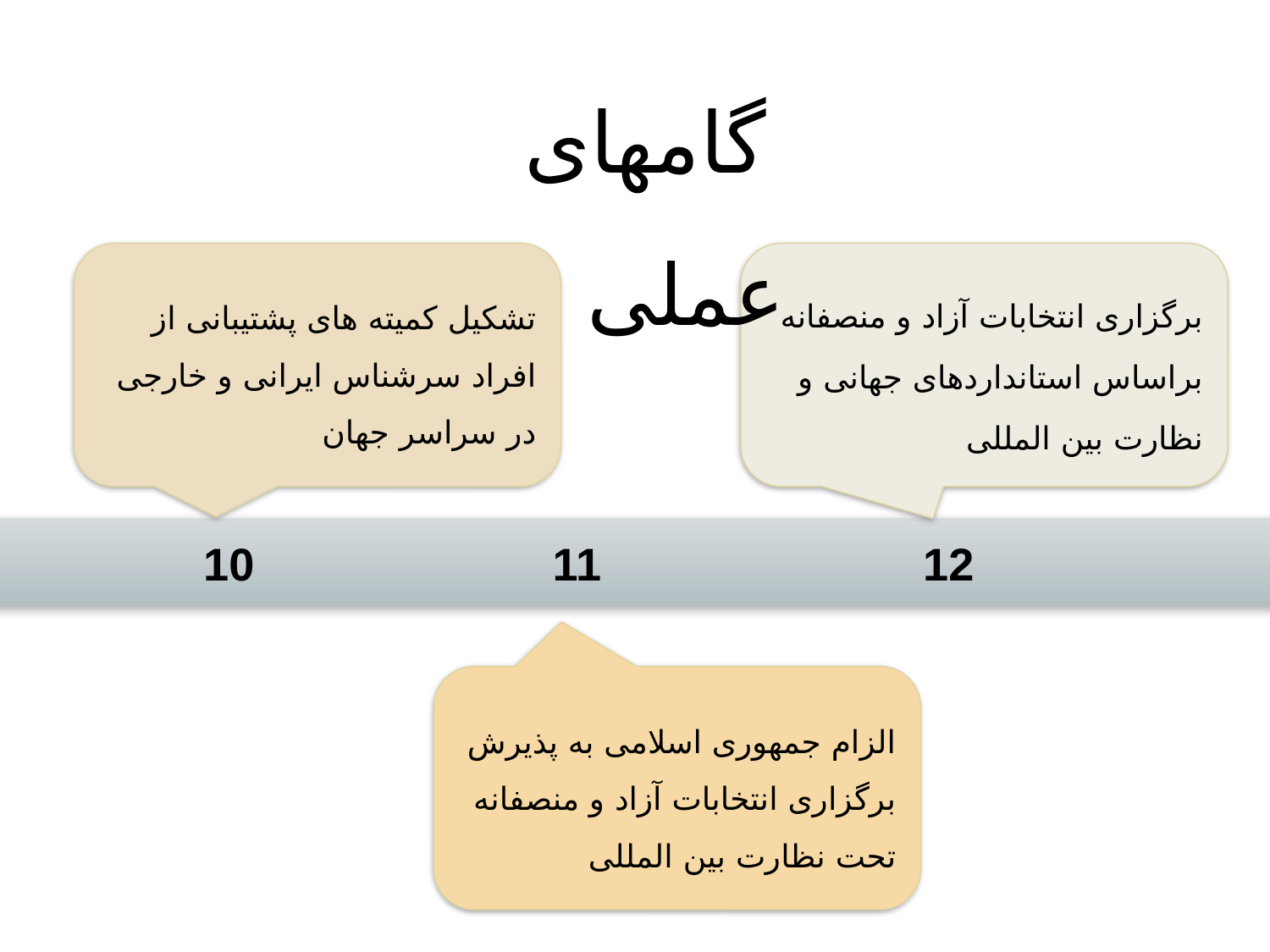

گامهای عملی
تشکیل کمیته های پشتیبانی از افراد سرشناس ایرانی و خارجی در سراسر جهان
برگزاری انتخابات آزاد و منصفانه براساس استانداردهای جهانی و نظارت بین المللی

10
11
12
الزام جمهوری اسلامی به پذیرش برگزاری انتخابات آزاد و منصفانه تحت نظارت بین المللی